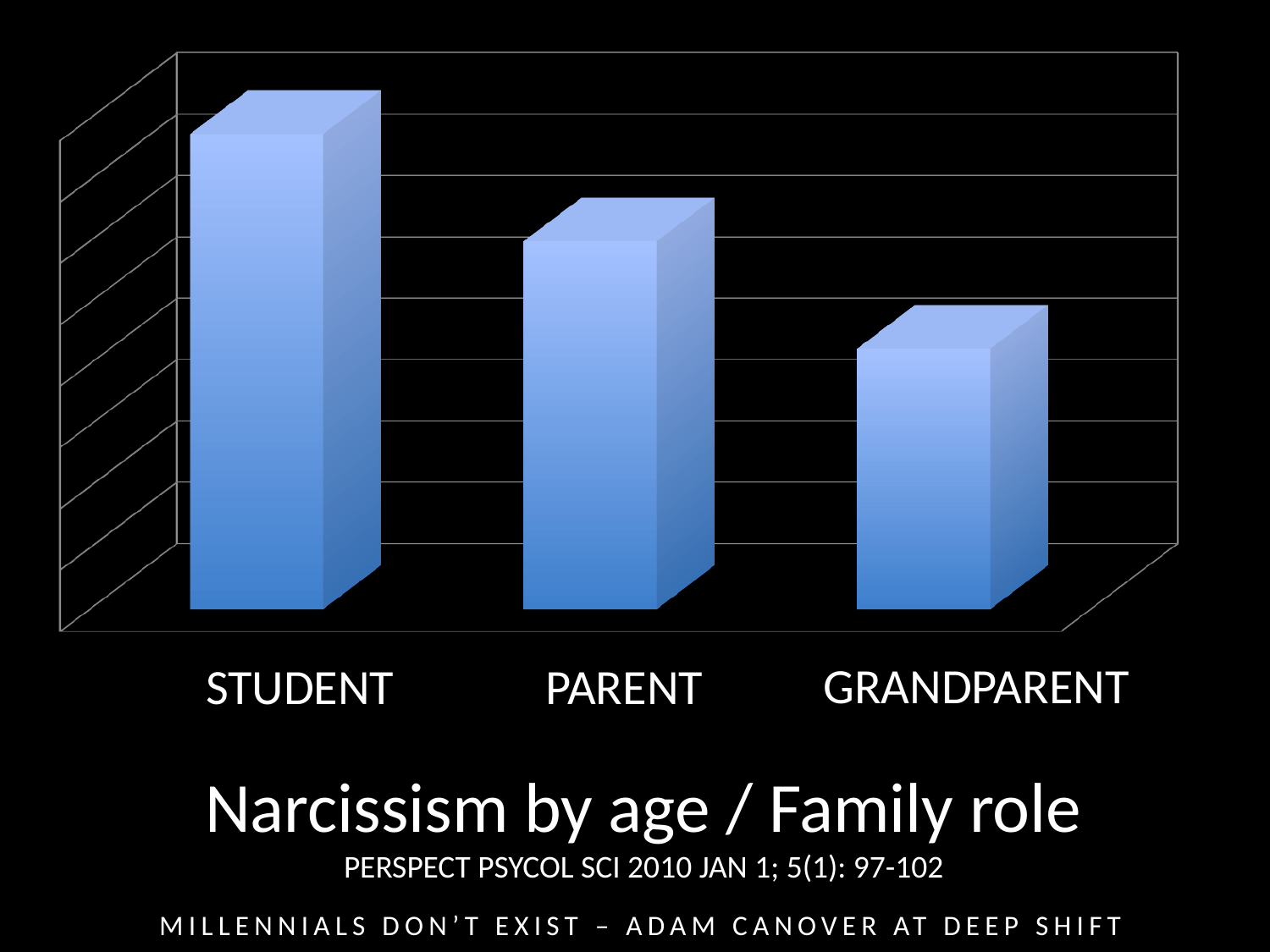

[unsupported chart]

GRANDPARENT
STUDENT
PARENT
Narcissism by age / Family role
PERSPECT PSYCOL SCI 2010 JAN 1; 5(1): 97-102
MILLENNIALS DON’T EXIST – ADAM CANOVER AT DEEP SHIFT